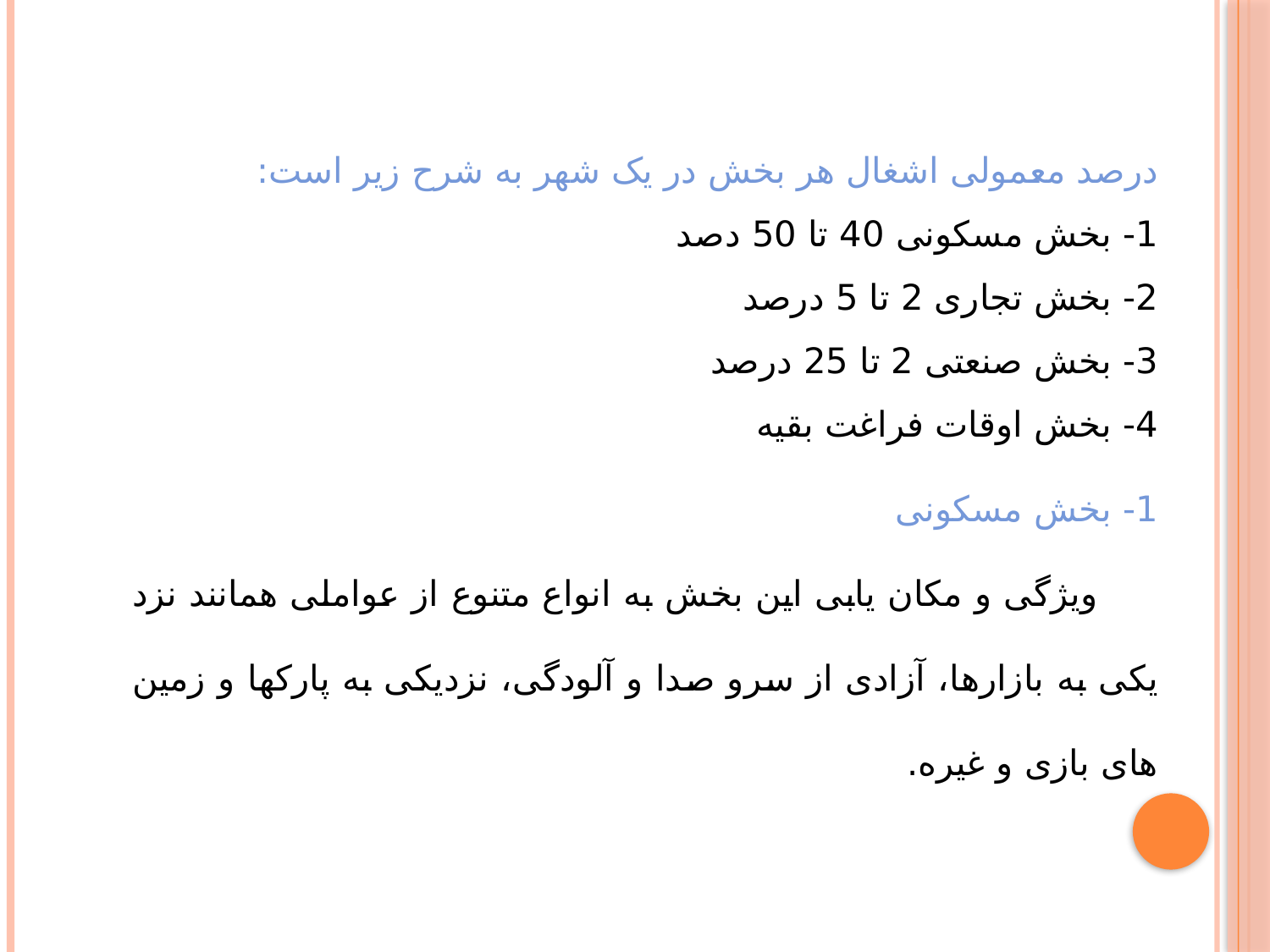

درصد معمولی اشغال هر بخش در یک شهر به شرح زیر است:
	1- بخش مسکونی 40 تا 50 دصد
	2- بخش تجاری 2 تا 5 درصد
	3- بخش صنعتی 2 تا 25 درصد
	4- بخش اوقات فراغت بقیه
1- بخش مسکونی
     ویژگی و مکان یابی این بخش به انواع متنوع از عواملی همانند نزد یکی به بازارها، آزادی از سرو صدا و آلودگی، نزدیکی به پارکها و زمین های بازی و غیره.